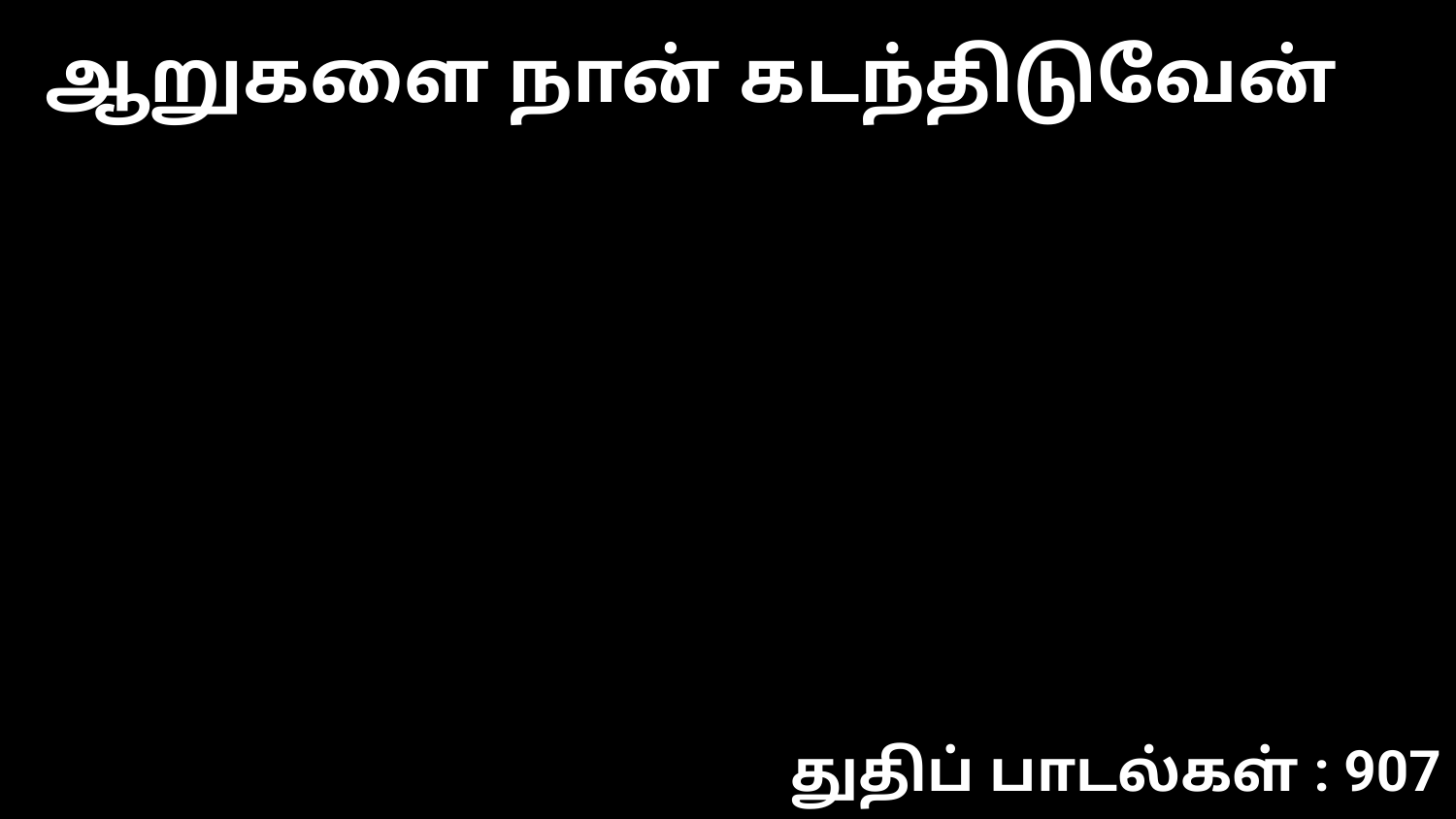

ஆறுகளை நான் கடந்திடுவேன்
துதிப் பாடல்கள் : 907